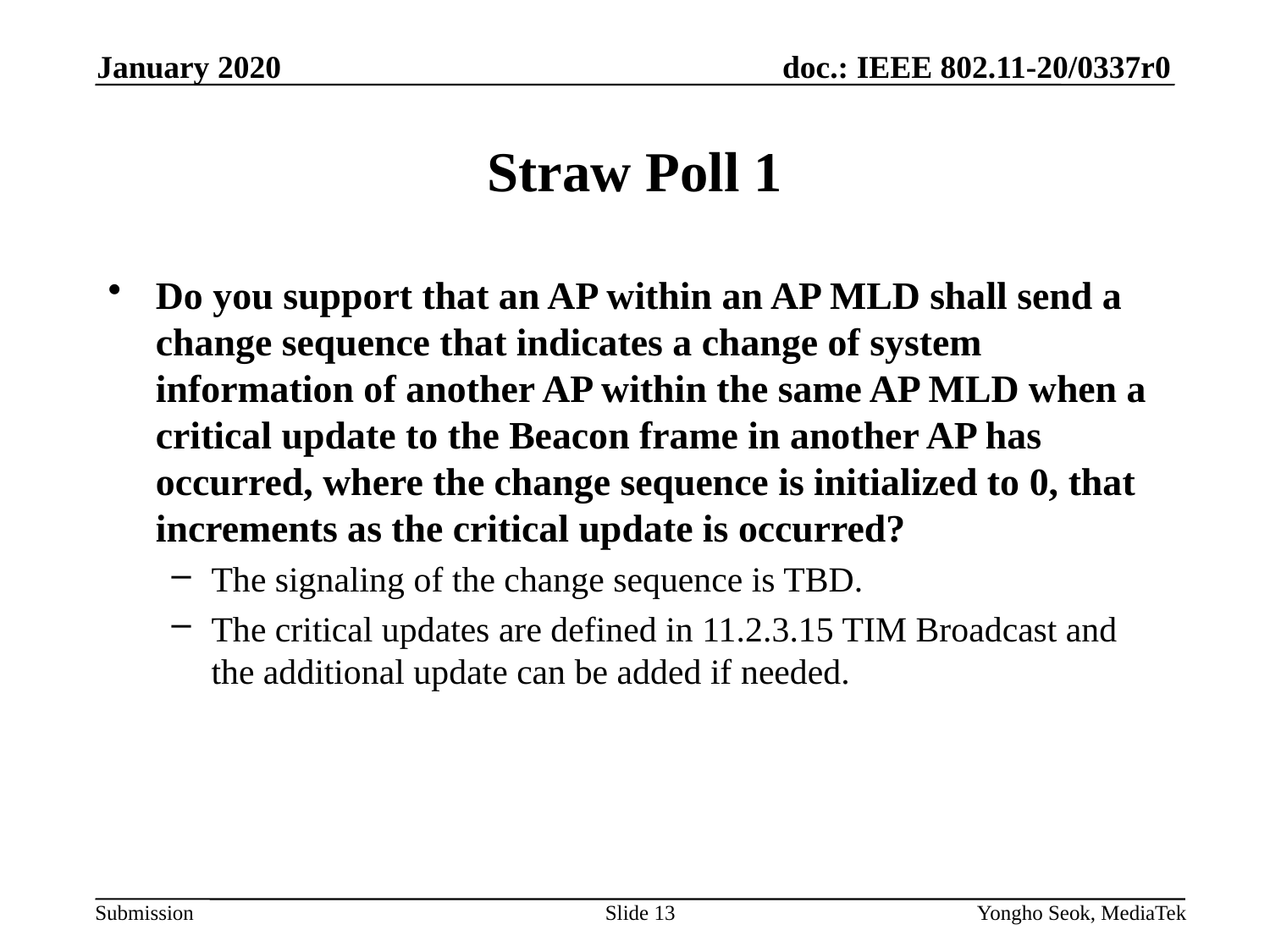

January 2020
# Straw Poll 1
Do you support that an AP within an AP MLD shall send a change sequence that indicates a change of system information of another AP within the same AP MLD when a critical update to the Beacon frame in another AP has occurred, where the change sequence is initialized to 0, that increments as the critical update is occurred?
The signaling of the change sequence is TBD.
The critical updates are defined in 11.2.3.15 TIM Broadcast and the additional update can be added if needed.
Slide 13
Yongho Seok, MediaTek